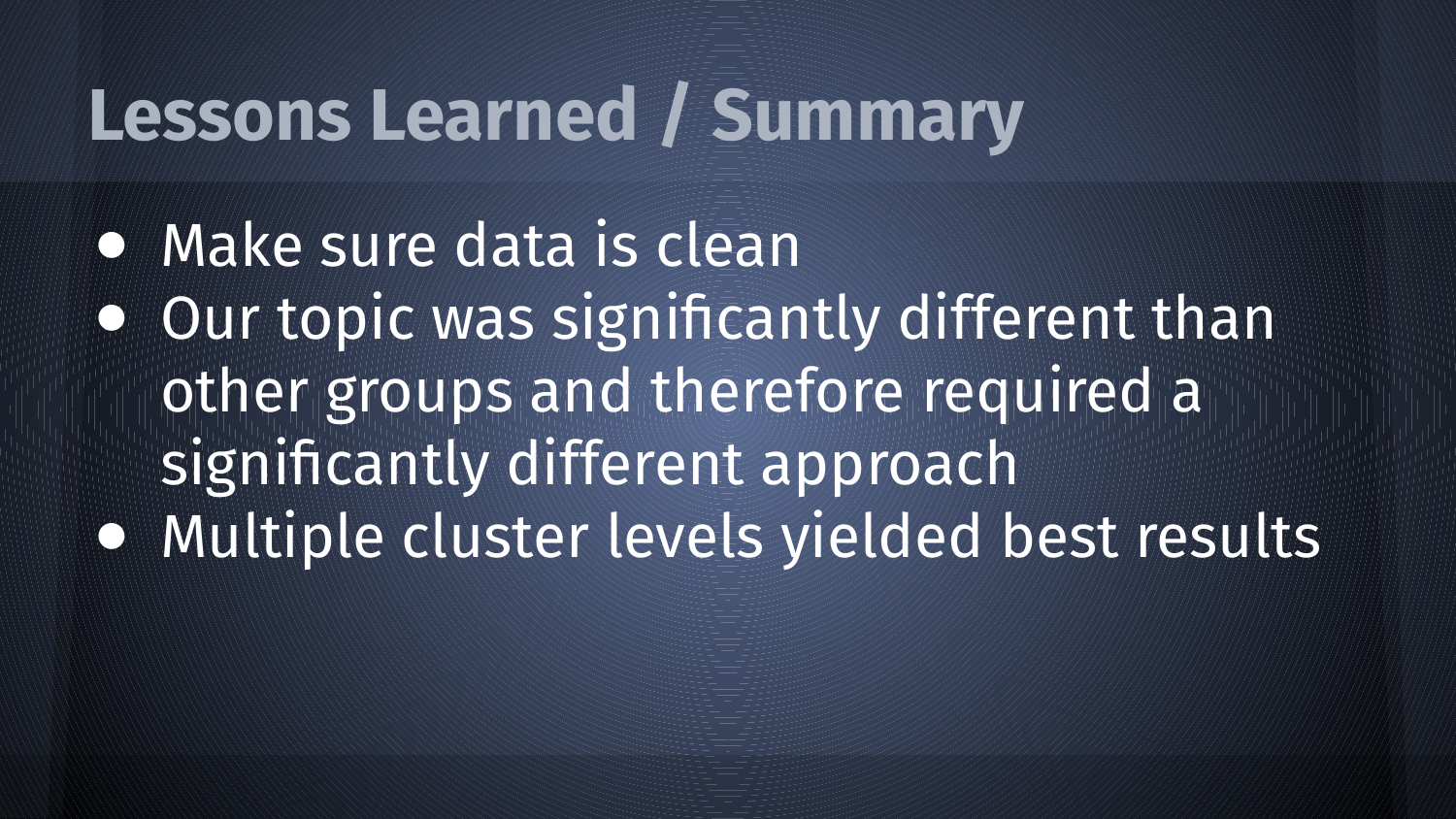

# Lessons Learned / Summary
Make sure data is clean
Our topic was significantly different than other groups and therefore required a significantly different approach
Multiple cluster levels yielded best results